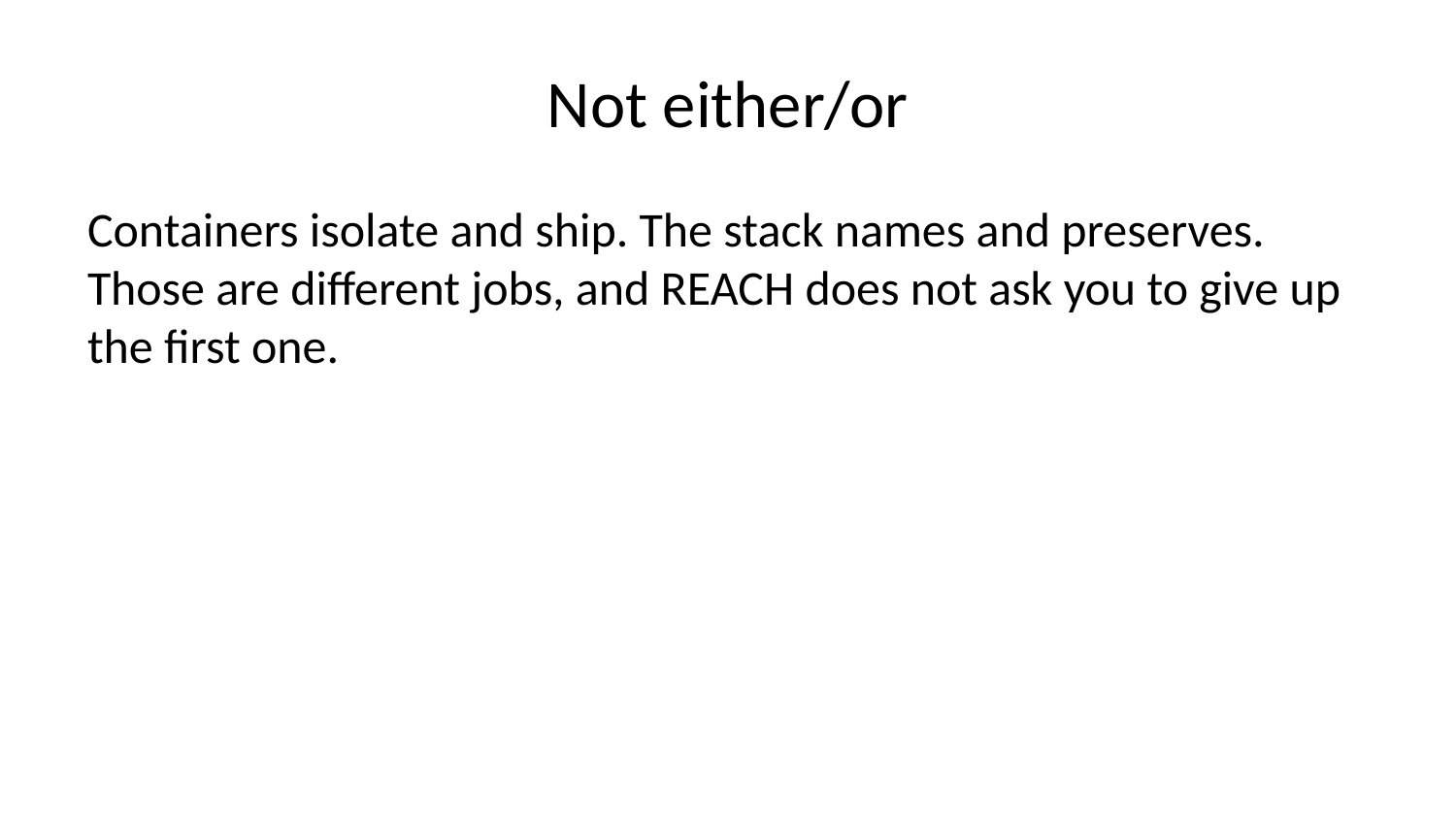

# Not either/or
Containers isolate and ship. The stack names and preserves. Those are different jobs, and REACH does not ask you to give up the first one.